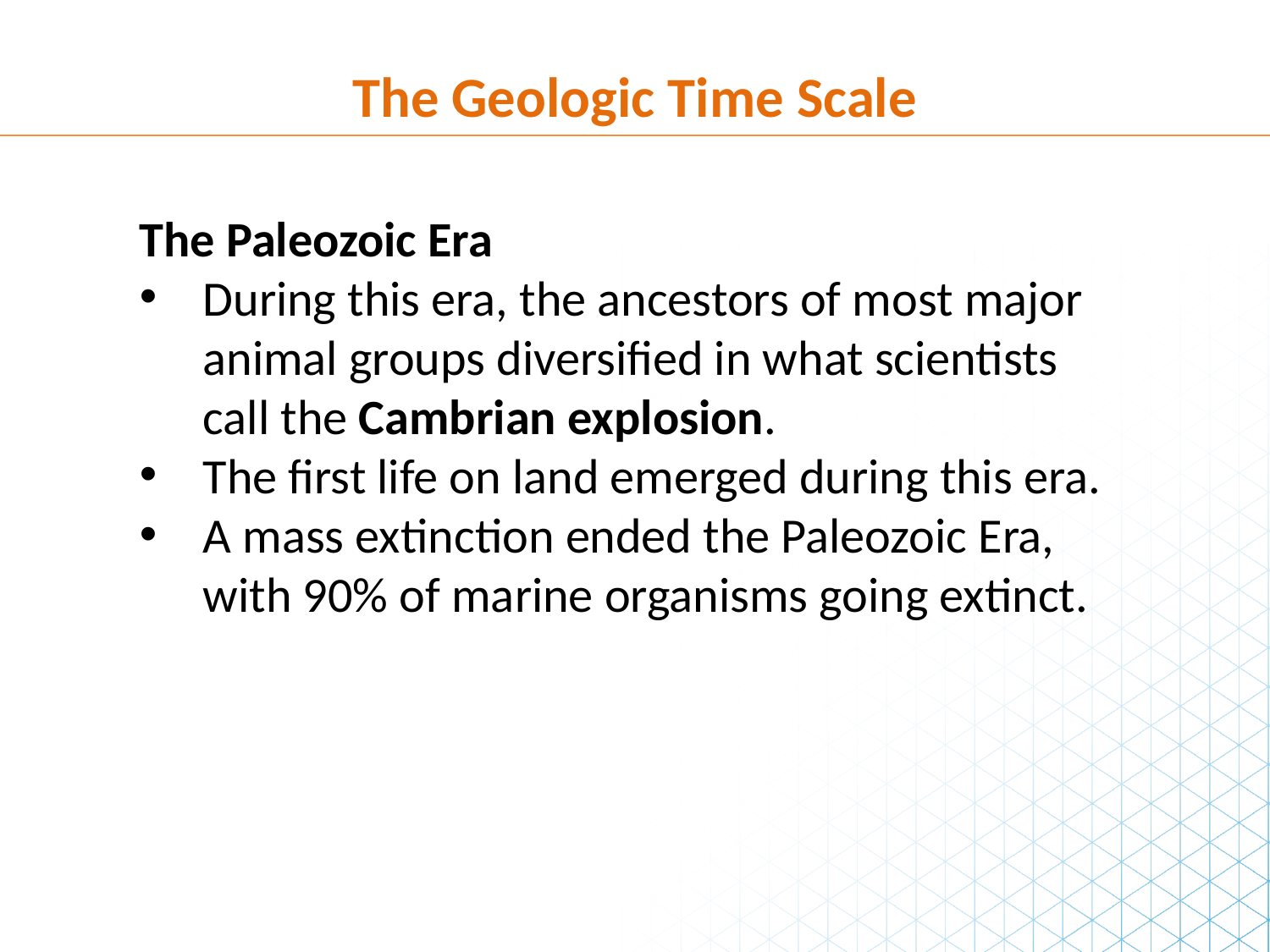

The Geologic Time Scale
The Paleozoic Era
During this era, the ancestors of most major animal groups diversified in what scientists call the Cambrian explosion.
The first life on land emerged during this era.
A mass extinction ended the Paleozoic Era, with 90% of marine organisms going extinct.